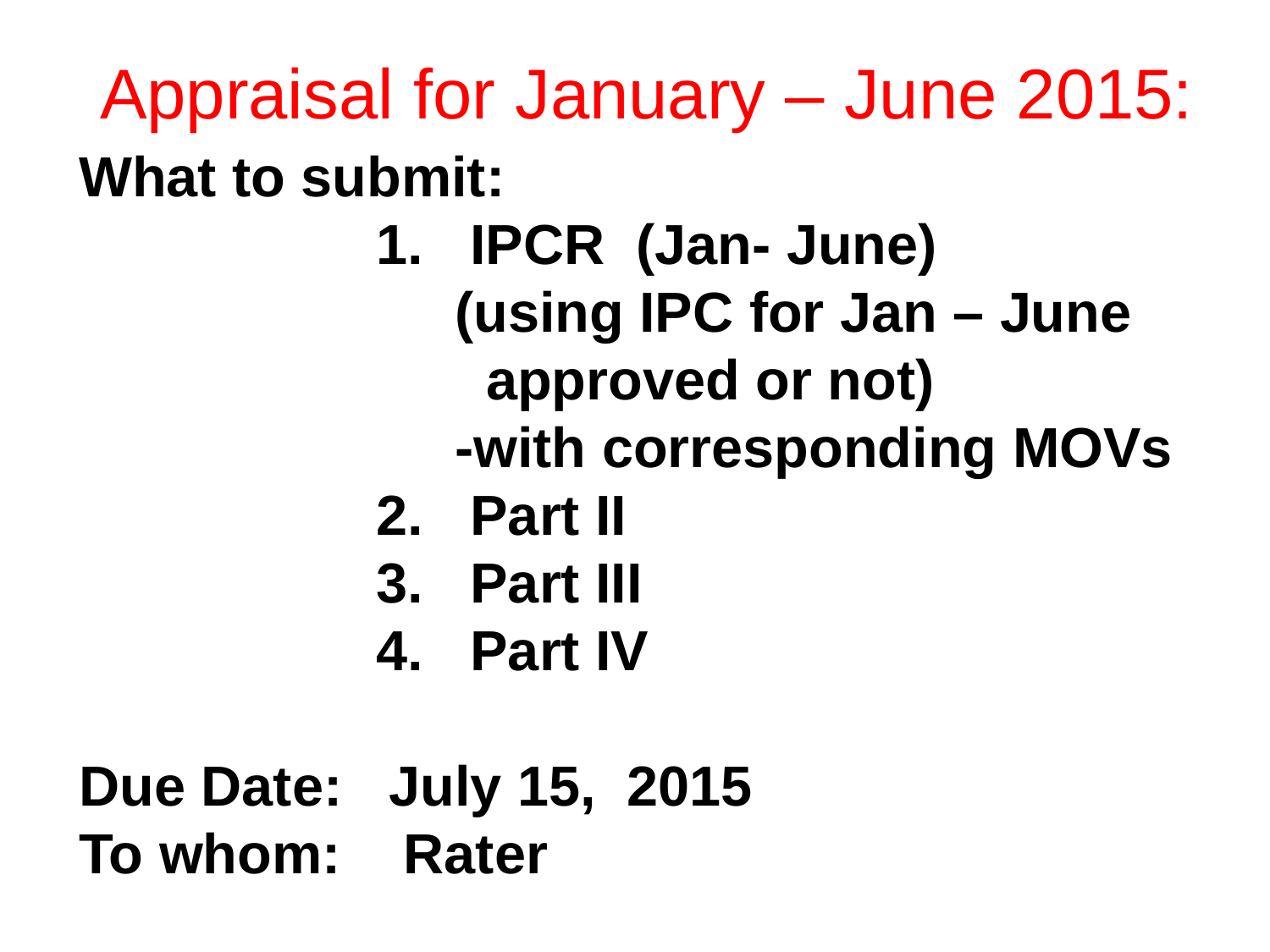

Appraisal for January – June 2015:
What to submit:
                   1.   IPCR  (Jan- June)
                        (using IPC for Jan – June
                          approved or not)
                        -with corresponding MOVs
                   2.   Part II
                   3.   Part III
                   4.   Part IV

Due Date:   July 15,  2015
To whom:    Rater